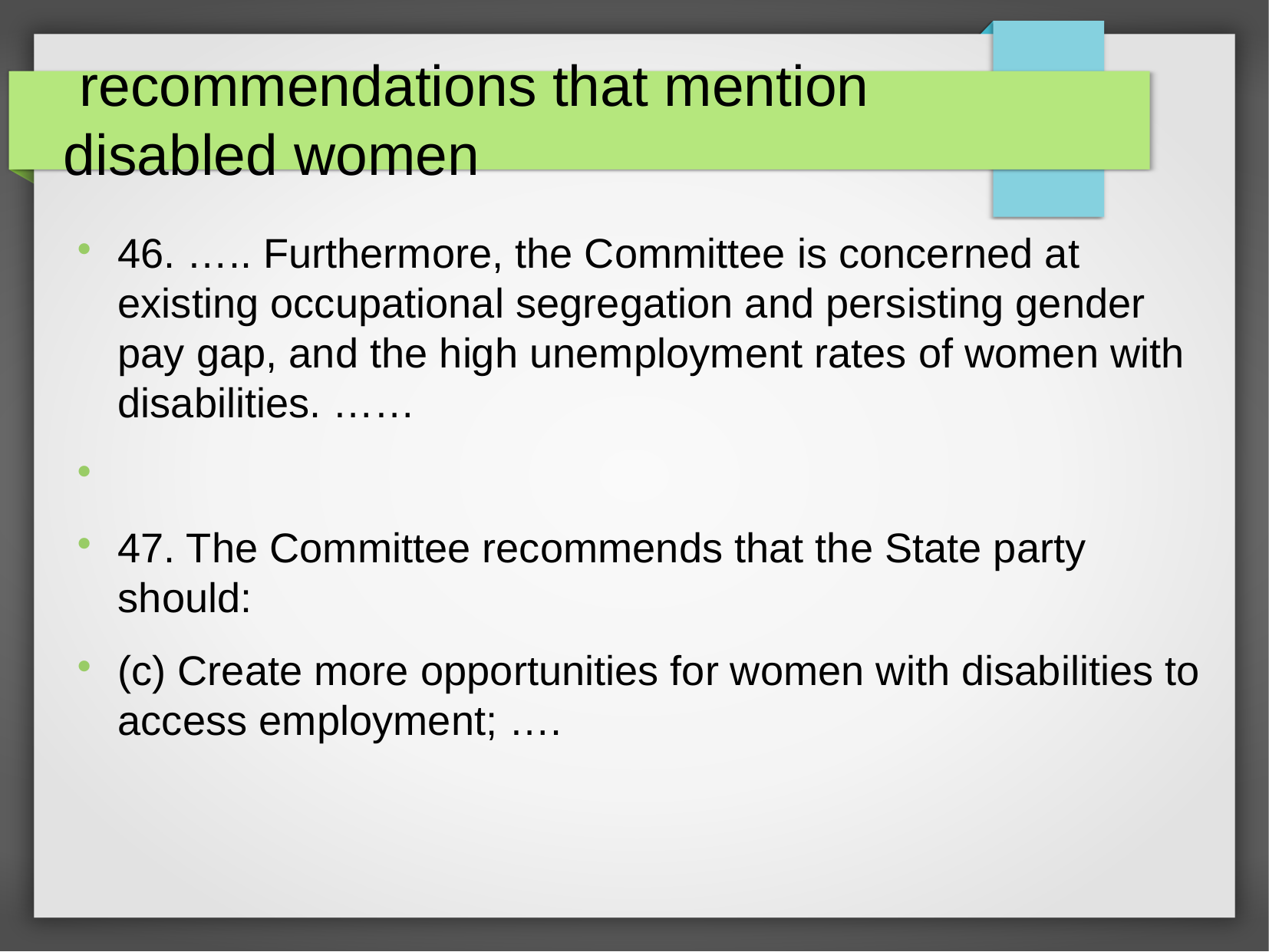

recommendations that mention disabled women
46. ….. Furthermore, the Committee is concerned at existing occupational segregation and persisting gender pay gap, and the high unemployment rates of women with disabilities. ……

47. The Committee recommends that the State party should:
(c) Create more opportunities for women with disabilities to access employment; ….